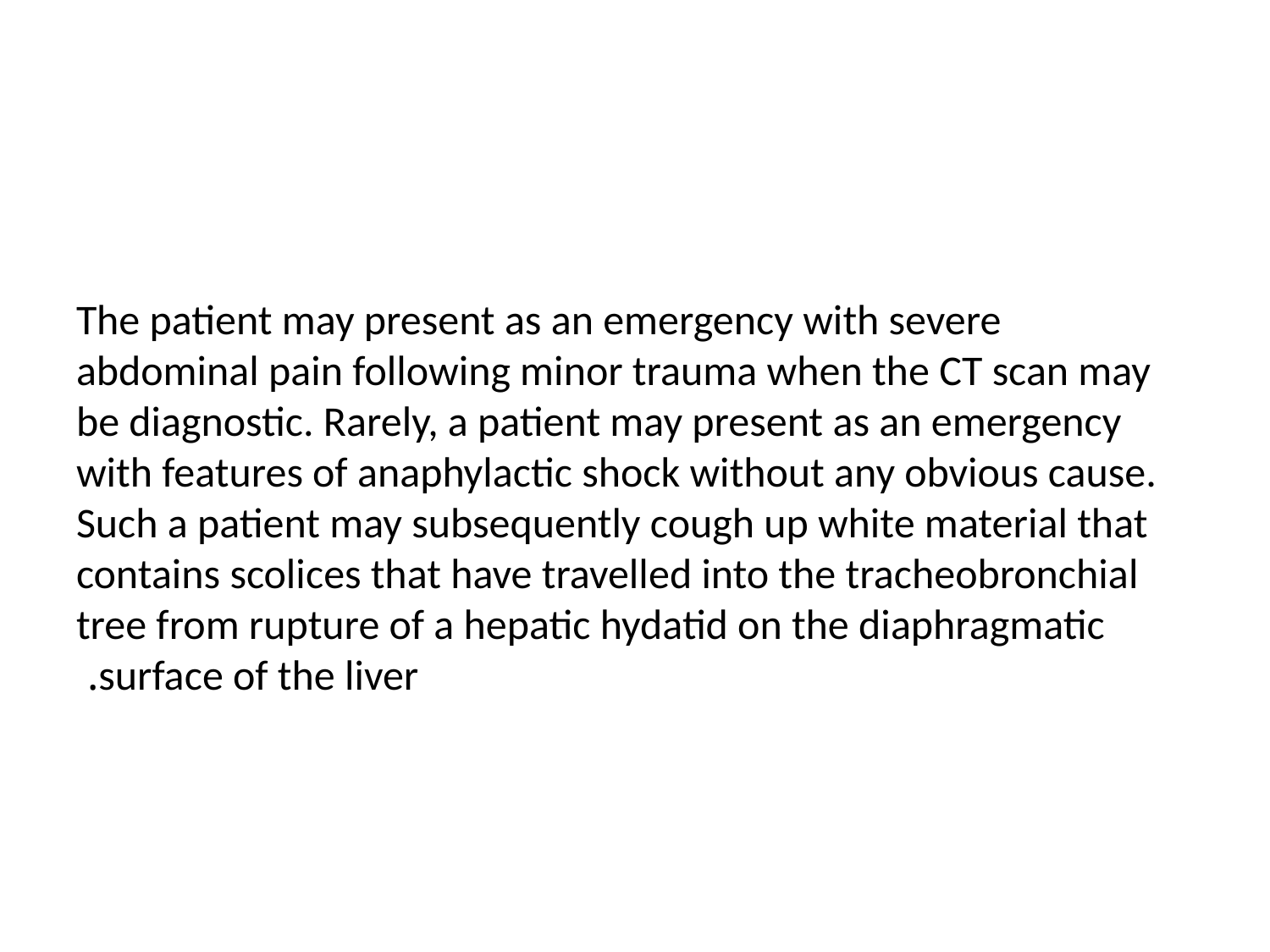

# The patient may present as an emergency with severe abdominal pain following minor trauma when the CT scan may be diagnostic. Rarely, a patient may present as an emergency with features of anaphylactic shock without any obvious cause. Such a patient may subsequently cough up white material that contains scolices that have travelled into the tracheobronchial tree from rupture of a hepatic hydatid on the diaphragmatic surface of the liver.